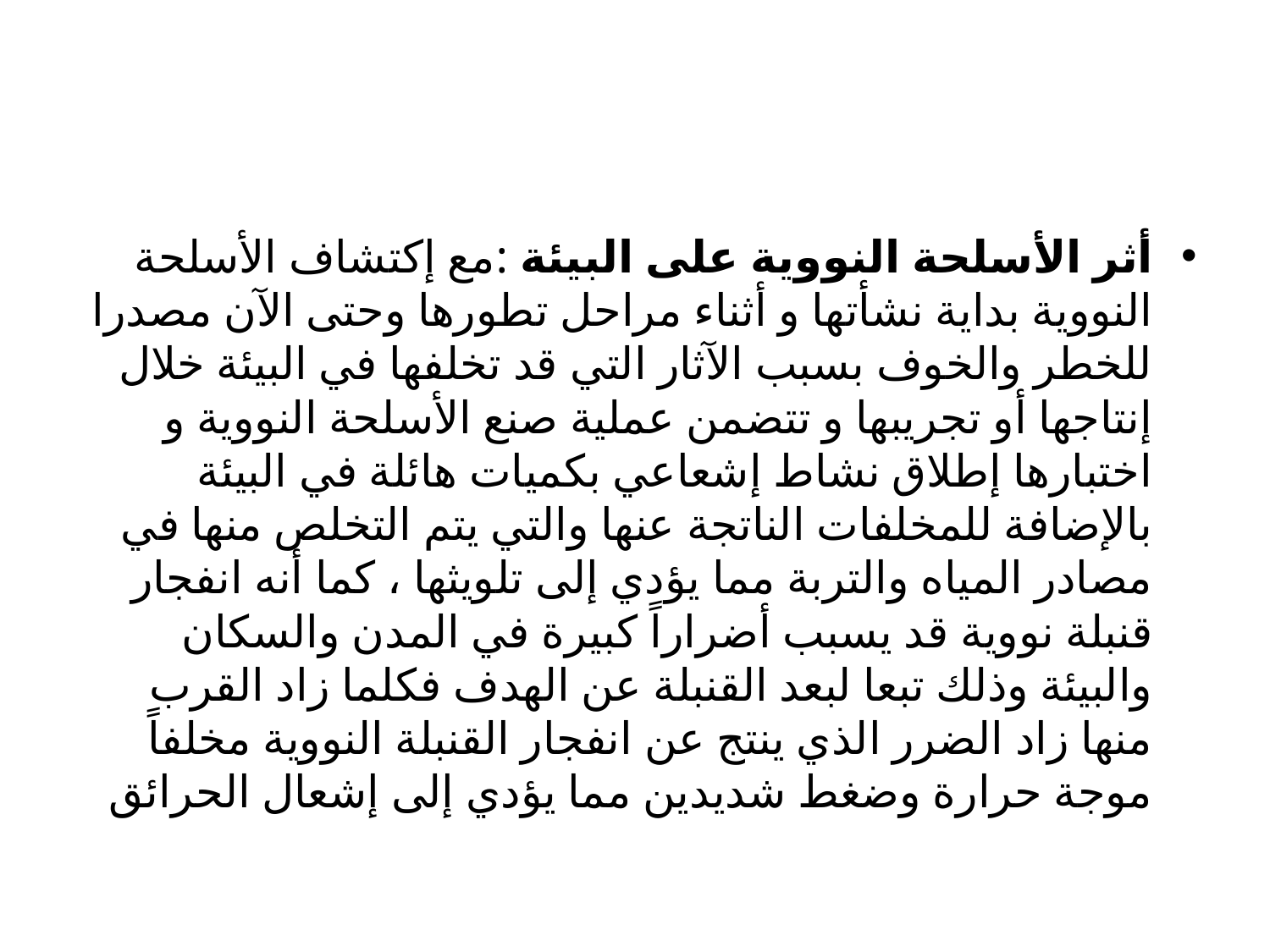

#
أثر الأسلحة النووية على البيئة :مع إكتشاف الأسلحة النووية بداية نشأتها و أثناء مراحل تطورها وحتى الآن مصدرا للخطر والخوف بسبب الآثار التي قد تخلفها في البيئة خلال إنتاجها أو تجريبها و تتضمن عملية صنع الأسلحة النووية و اختبارها إطلاق نشاط إشعاعي بكميات هائلة في البيئة بالإضافة للمخلفات الناتجة عنها والتي يتم التخلص منها في مصادر المياه والتربة مما يؤدي إلى تلويثها ، كما أنه انفجار قنبلة نووية قد يسبب أضراراً كبيرة في المدن والسكان والبيئة وذلك تبعا لبعد القنبلة عن الهدف فكلما زاد القرب منها زاد الضرر الذي ينتج عن انفجار القنبلة النووية مخلفاً موجة حرارة وضغط شديدين مما يؤدي إلى إشعال الحرائق